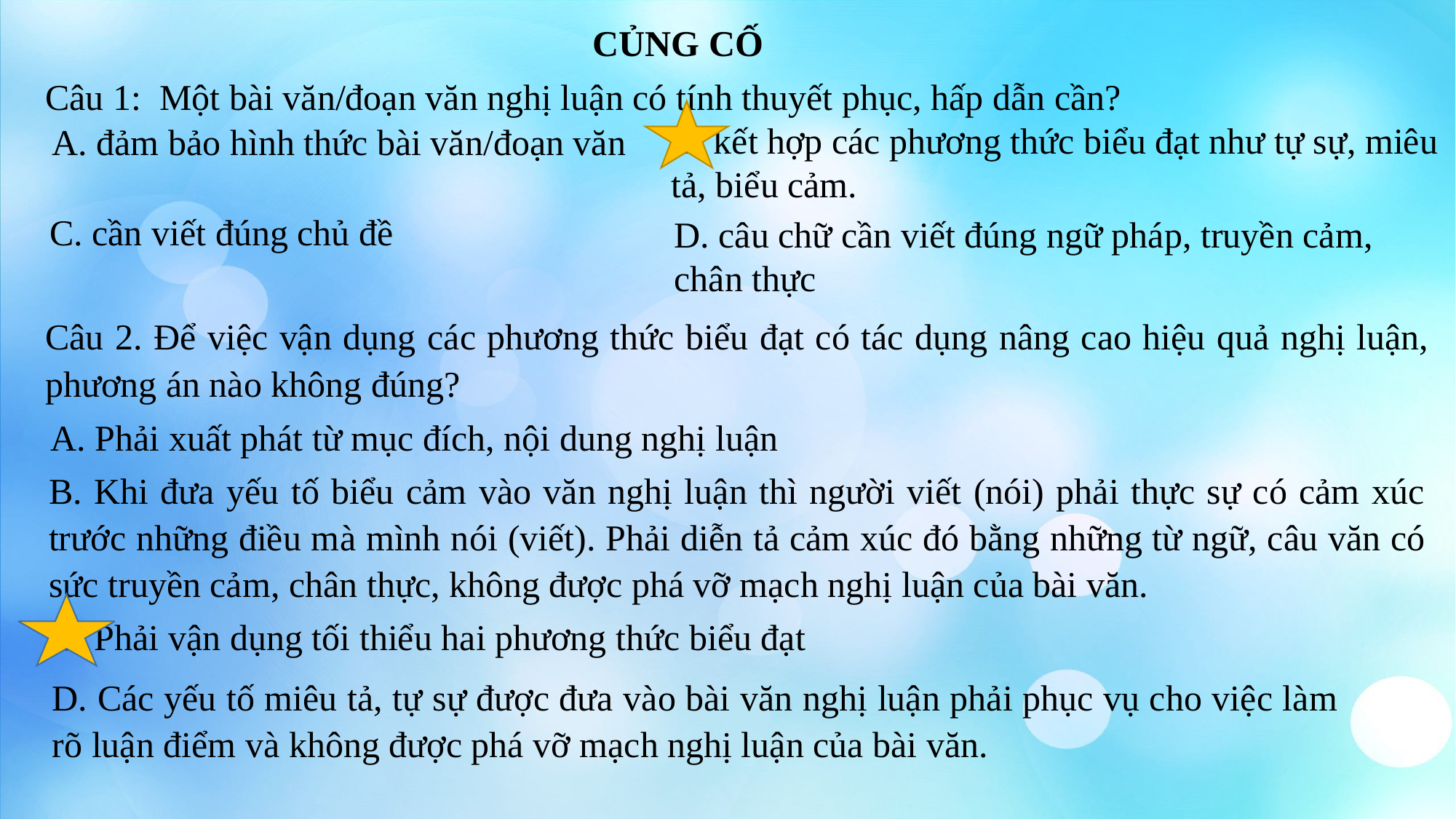

CỦNG CỐ
Câu 1:  Một bài văn/đoạn văn nghị luận có tính thuyết phục, hấp dẫn cần?

B. kết hợp các phương thức biểu đạt như tự sự, miêu tả, biểu cảm.
A. đảm bảo hình thức bài văn/đoạn văn
C. cần viết đúng chủ đề
D. câu chữ cần viết đúng ngữ pháp, truyền cảm, chân thực
Câu 2. Để việc vận dụng các phương thức biểu đạt có tác dụng nâng cao hiệu quả nghị luận, phương án nào không đúng?
A. Phải xuất phát từ mục đích, nội dung nghị luận

B. Khi đưa yếu tố biểu cảm vào văn nghị luận thì người viết (nói) phải thực sự có cảm xúc trước những điều mà mình nói (viết). Phải diễn tả cảm xúc đó bằng những từ ngữ, câu văn có sức truyền cảm, chân thực, không được phá vỡ mạch nghị luận của bài văn.

C. Phải vận dụng tối thiểu hai phương thức biểu đạt
D. Các yếu tố miêu tả, tự sự được đưa vào bài văn nghị luận phải phục vụ cho việc làm rõ luận điểm và không được phá vỡ mạch nghị luận của bài văn.